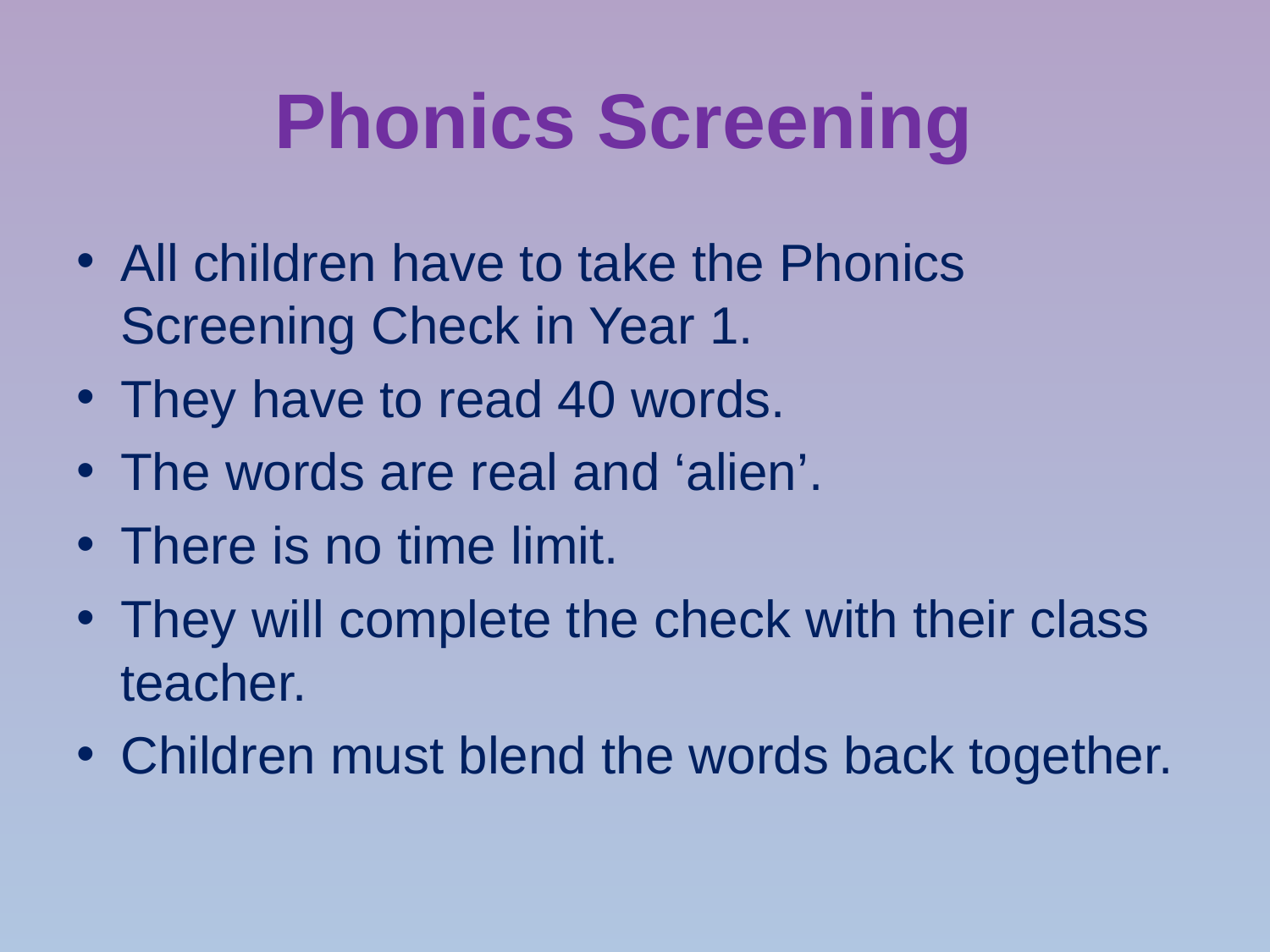

# Phonics Screening
All children have to take the Phonics Screening Check in Year 1.
They have to read 40 words.
The words are real and ‘alien’.
There is no time limit.
They will complete the check with their class teacher.
Children must blend the words back together.